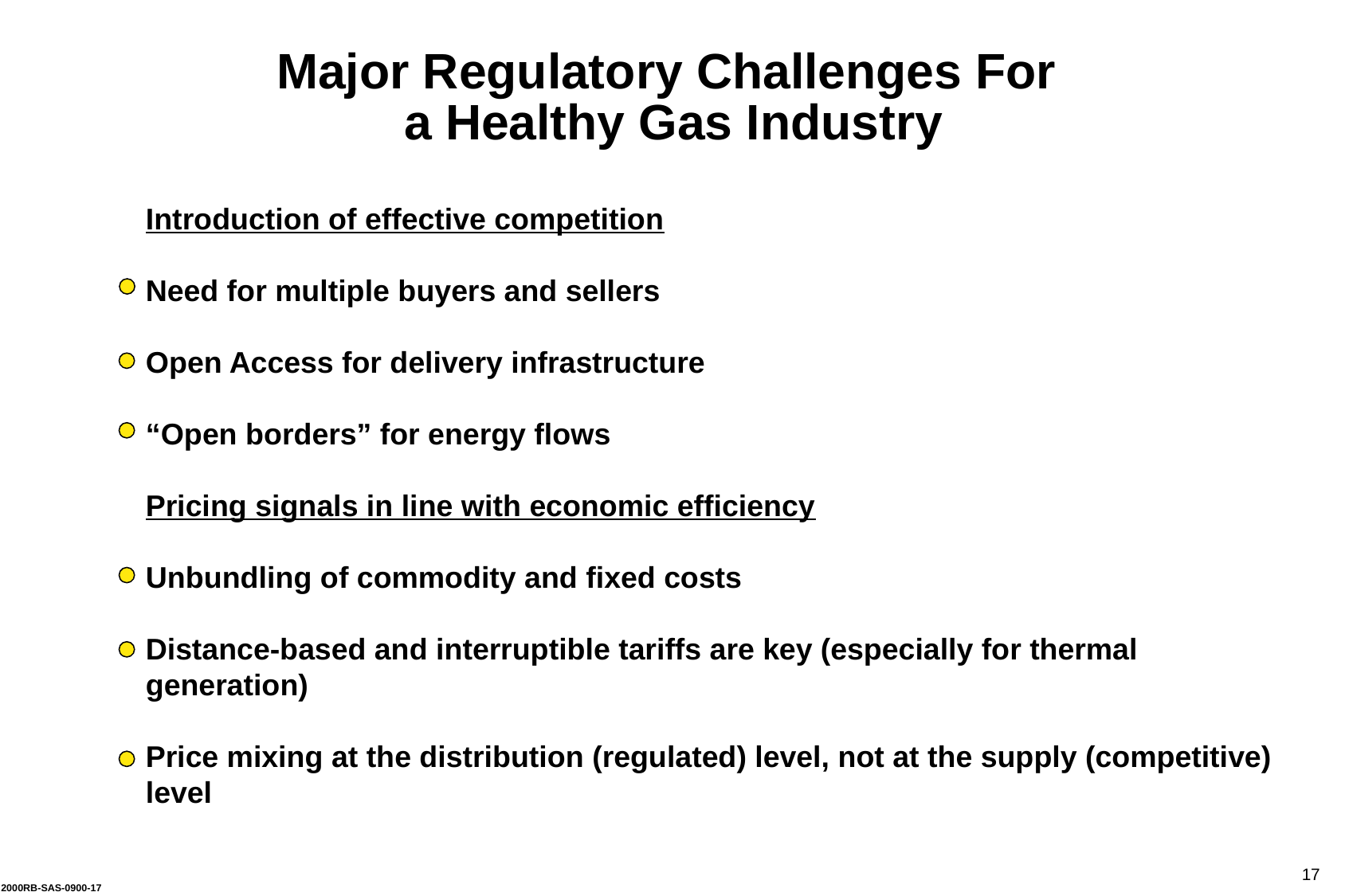

Major Regulatory Challenges For
a Healthy Gas Industry
Introduction of effective competition

Need for multiple buyers and sellers

Open Access for delivery infrastructure

“Open borders” for energy flows

Pricing signals in line with economic efficiency

Unbundling of commodity and fixed costs

Distance-based and interruptible tariffs are key (especially for thermal generation)

Price mixing at the distribution (regulated) level, not at the supply (competitive) level